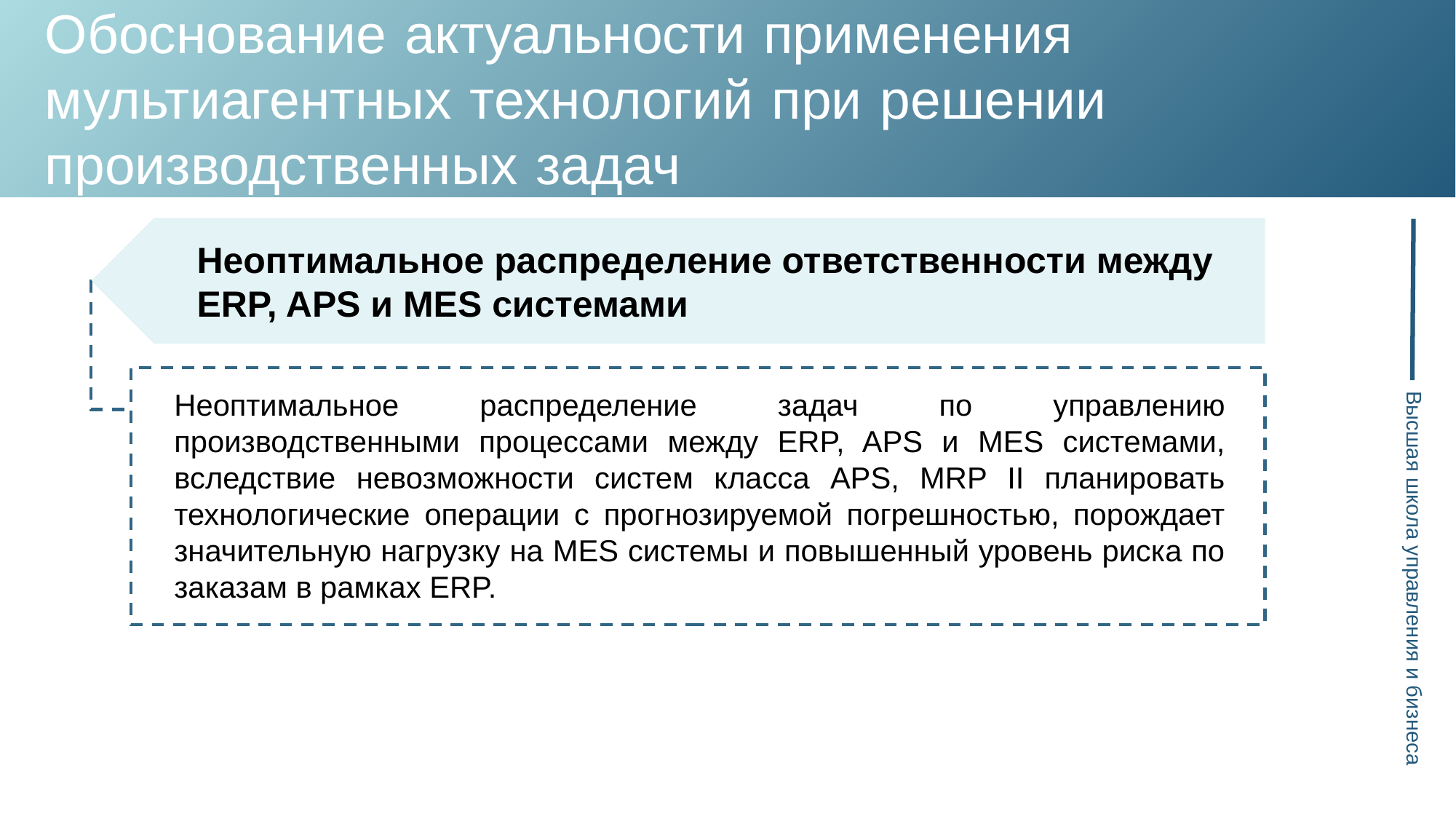

Обоснование актуальности применения мультиагентных технологий при решении производственных задач

Высшая школа управления и бизнеса
Неоптимальное распределение ответственности между ERP, APS и MES системами

Неоптимальное распределение задач по управлению производственными процессами между ERP, APS и MES системами, вследствие невозможности систем класса APS, MRP II планировать технологические операции с прогнозируемой погрешностью, порождает значительную нагрузку на MES системы и повышенный уровень риска по заказам в рамках ERP.